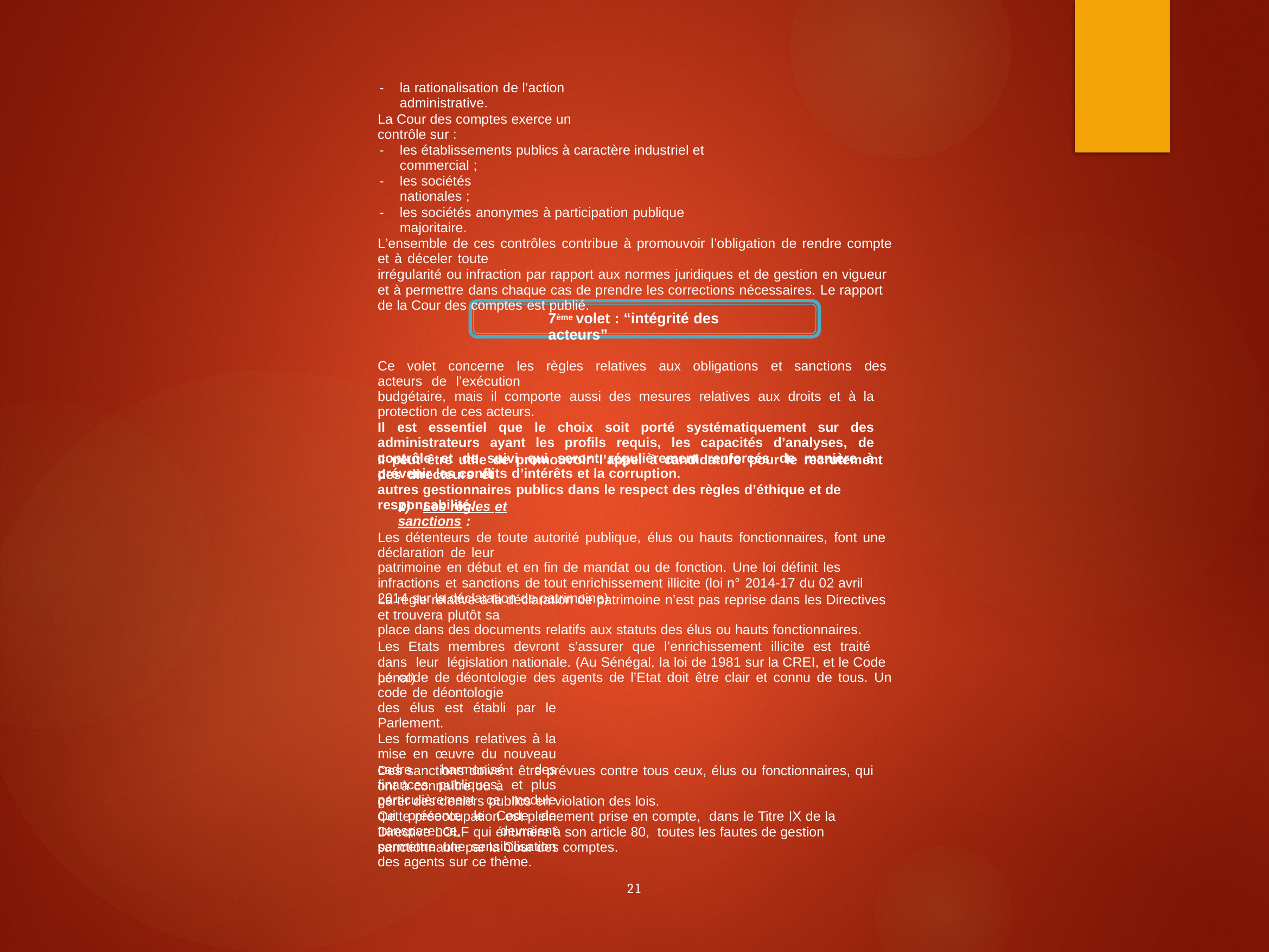

-
la rationalisation de l’action administrative.
La Cour des comptes exerce un contrôle sur :
-
les établissements publics à caractère industriel et commercial ;
-
les sociétés nationales ;
-
les sociétés anonymes à participation publique majoritaire.
L’ensemble de ces contrôles contribue à promouvoir l’obligation de rendre compte et à déceler toute
irrégularité ou infraction par rapport aux normes juridiques et de gestion en vigueur et à permettre dans chaque cas de prendre les corrections nécessaires. Le rapport de la Cour des comptes est publié.
7ème volet : “intégrité des acteurs”

Ce  volet  concerne  les  règles  relatives  aux  obligations  et  sanctions  des  acteurs  de  l’exécution
budgétaire, mais il comporte aussi des mesures relatives aux droits et à la protection de ces acteurs.
Il est essentiel que le choix soit porté systématiquement sur des administrateurs ayant les profils requis, les capacités d’analyses, de contrôle et de suivi qui seront régulièrement renforcés de manière à prévenir les conflits d’intérêts et la corruption.
Il peut être utile de promouvoir  l’appel  à candidature  pour le recrutement  des directeurs  et
autres gestionnaires publics dans le respect des règles d’éthique et de responsabilité.
1)   Les règles et sanctions :
Les détenteurs de toute autorité publique, élus ou hauts fonctionnaires, font une déclaration de leur
patrimoine en début et en fin de mandat ou de fonction. Une loi définit les infractions et sanctions de tout enrichissement illicite (loi n° 2014-17 du 02 avril 2014 sur la déclaration de patrimoine).
La règle relative à la déclaration de patrimoine n’est pas reprise dans les Directives et trouvera plutôt sa
place dans des documents relatifs aux statuts des élus ou hauts fonctionnaires.
Les  Etats  membres  devront  s’assurer  que  l’enrichissement  illicite  est  traité  dans  leur  législation nationale. (Au Sénégal, la loi de 1981 sur la CREI, et le Code pénal)
Le code de déontologie des agents de l’Etat doit être clair et connu de tous. Un code de déontologie
des élus est établi par le Parlement.
Les formations relatives à la mise en œuvre du nouveau cadre harmonisé des finances publiques, et plus particulièrement ce module qui présente le Code de transparence, devraient permettre une sensibilisation des agents sur ce thème.
Des sanctions doivent être prévues contre tous ceux, élus ou fonctionnaires, qui ont à connaître ou à
gérer des deniers publics en violation des lois.
Cette préoccupation est pleinement prise en compte,  dans le Titre IX de la Directive LOLF qui énumère à son article 80,  toutes les fautes de gestion sanctionnable par la Cour des comptes.
21